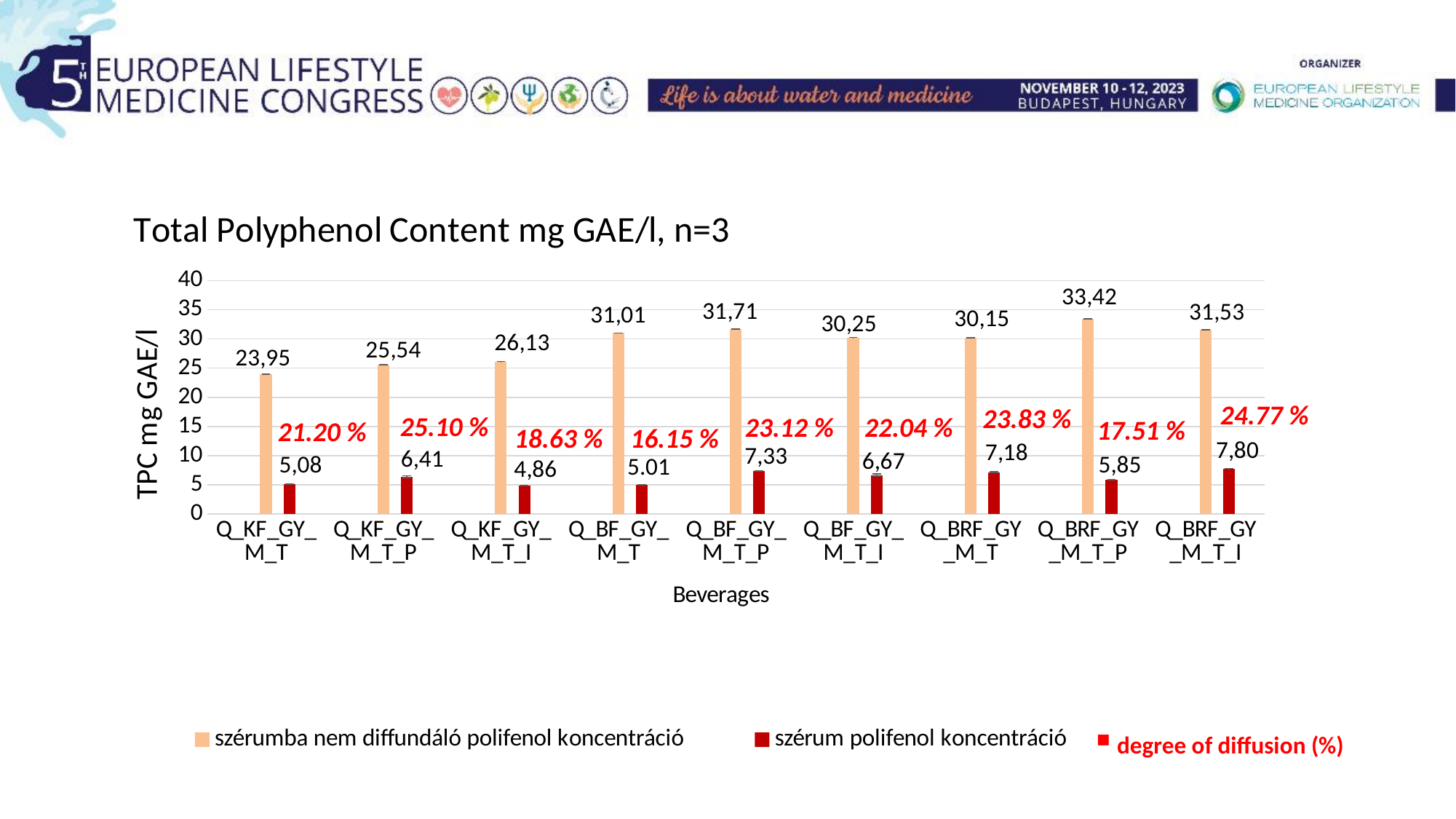

### Chart: Total Polyphenol Content mg GAE/l, n=3

| Category | (mg GAE/l) | szérumba nem diffundáló polifenol koncentráció | szérum polifenol koncentráció |
|---|---|---|---|
| Q_KF_GY_M_T | None | 23.945454545454545 | 5.078787878787878 |
| Q_KF_GY_M_T_P | None | 25.54060606060606 | 6.411818181818182 |
| Q_KF_GY_M_T_I | None | 26.127272727272732 | 4.866666666666667 |
| Q_BF_GY_M_T | None | 31.01030303030303 | 5.009999999999999 |
| Q_BF_GY_M_T_P | None | 31.712727272727275 | 7.333333333333332 |
| Q_BF_GY_M_T_I | None | 30.25030303030303 | 6.668181818181818 |
| Q_BRF_GY_M_T | None | 30.14939393939394 | 7.1854545454545455 |
| Q_BRF_GY_M_T_P | None | 33.416969696969694 | 5.852727272727273 |
| Q_BRF_GY_M_T_I | None | 31.531818181818178 | 7.808181818181817 |
24.77 %
23.83 %
25.10 %
23.12 %
22.04 %
17.51 %
21.20 %
18.63 %
16.15 %
▪ degree of diffusion (%)